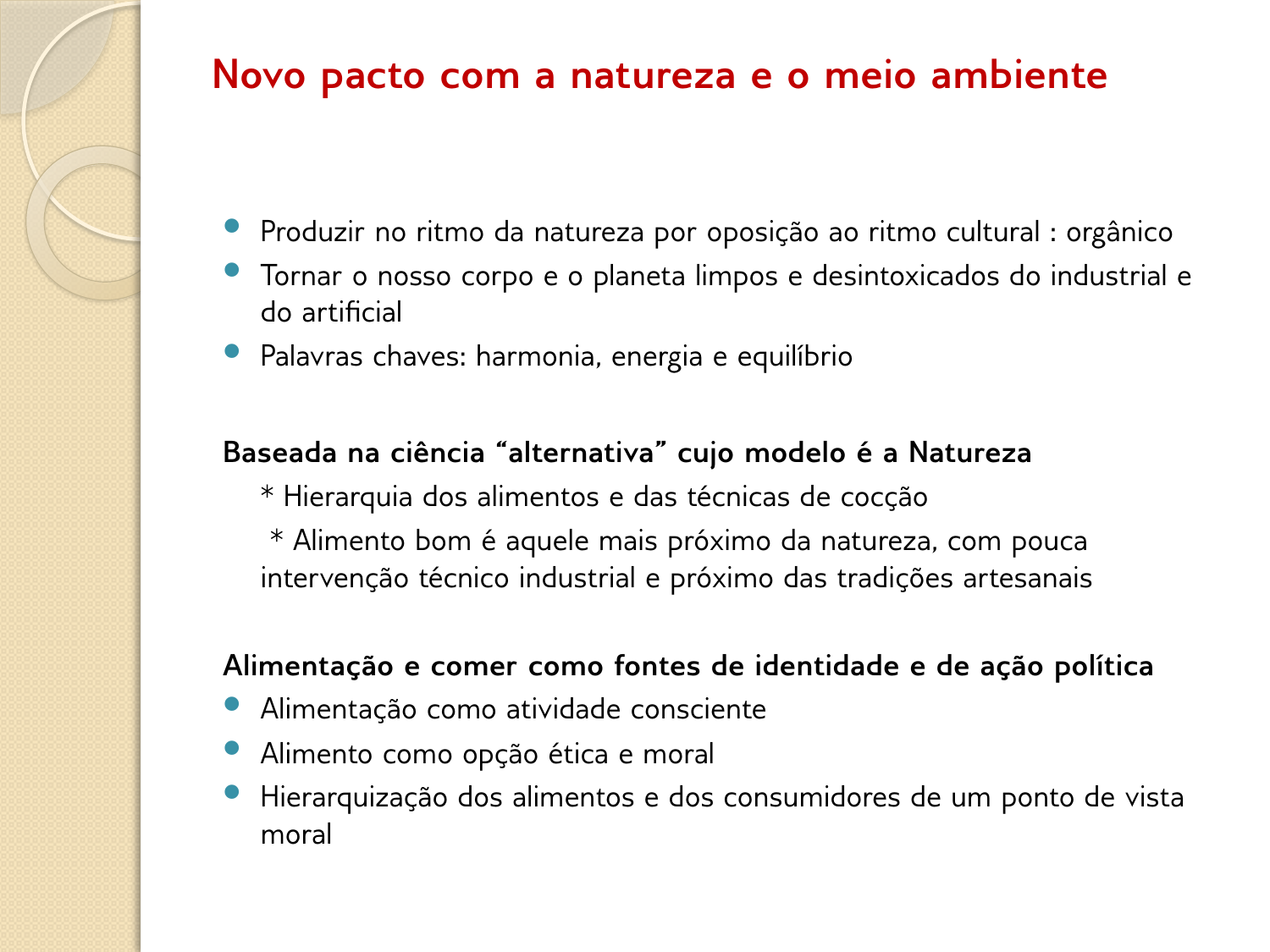

# Novo pacto com a natureza e o meio ambiente

Produzir no ritmo da natureza por oposição ao ritmo cultural : orgânico
Tornar o nosso corpo e o planeta limpos e desintoxicados do industrial e do artificial
Palavras chaves: harmonia, energia e equilíbrio

Baseada na ciência “alternativa” cujo modelo é a Natureza
	* Hierarquia dos alimentos e das técnicas de cocção
	 * Alimento bom é aquele mais próximo da natureza, com pouca intervenção técnico industrial e próximo das tradições artesanais

Alimentação e comer como fontes de identidade e de ação política
Alimentação como atividade consciente
Alimento como opção ética e moral
Hierarquização dos alimentos e dos consumidores de um ponto de vista moral